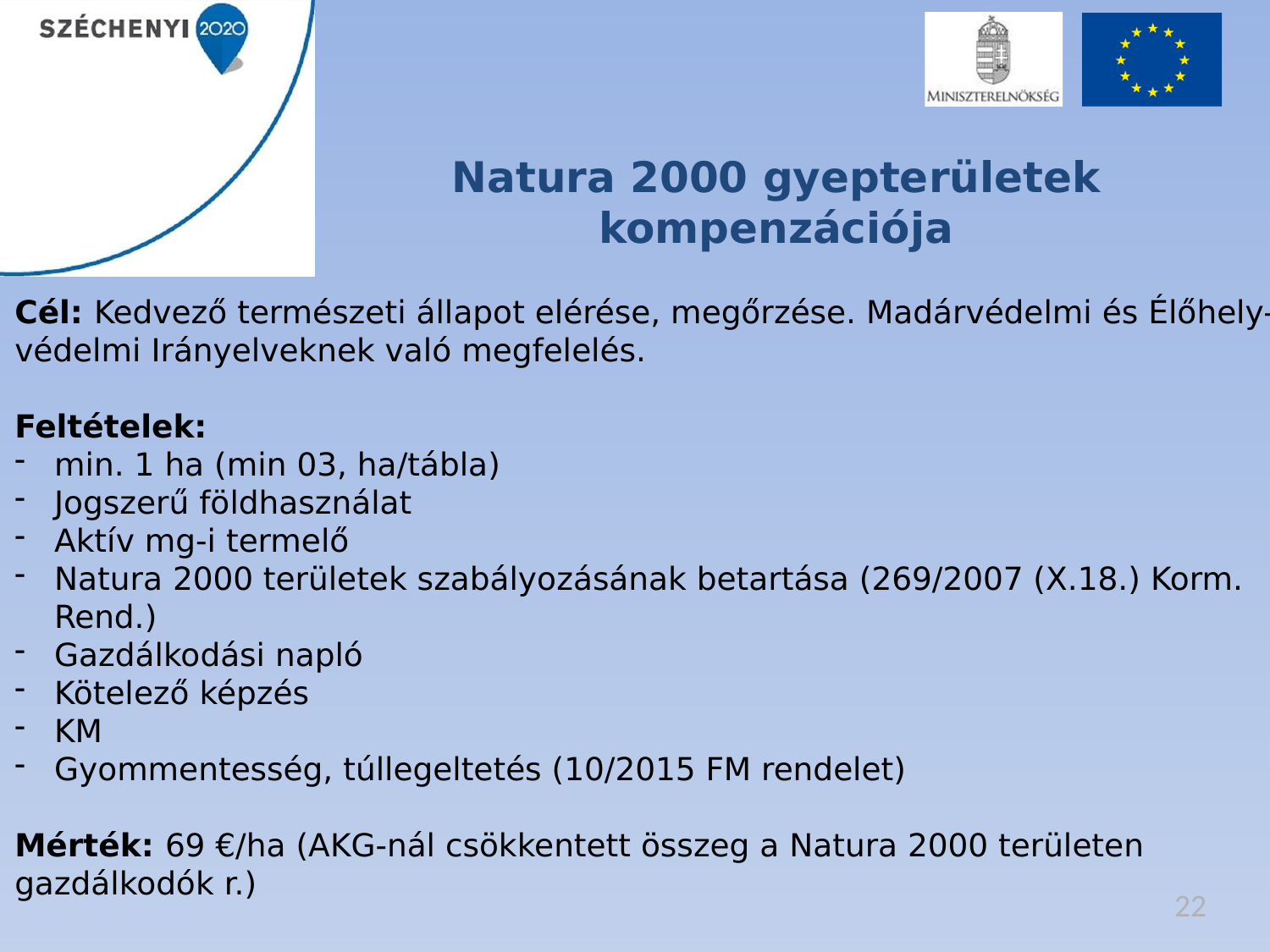

# Natura 2000 gyepterületek kompenzációja
Cél: Kedvező természeti állapot elérése, megőrzése. Madárvédelmi és Élőhely-védelmi Irányelveknek való megfelelés.

Feltételek:
min. 1 ha (min 03, ha/tábla)
Jogszerű földhasználat
Aktív mg-i termelő
Natura 2000 területek szabályozásának betartása (269/2007 (X.18.) Korm. Rend.)
Gazdálkodási napló
Kötelező képzés
KM
Gyommentesség, túllegeltetés (10/2015 FM rendelet)

Mérték: 69 €/ha (AKG-nál csökkentett összeg a Natura 2000 területen gazdálkodók r.)
22